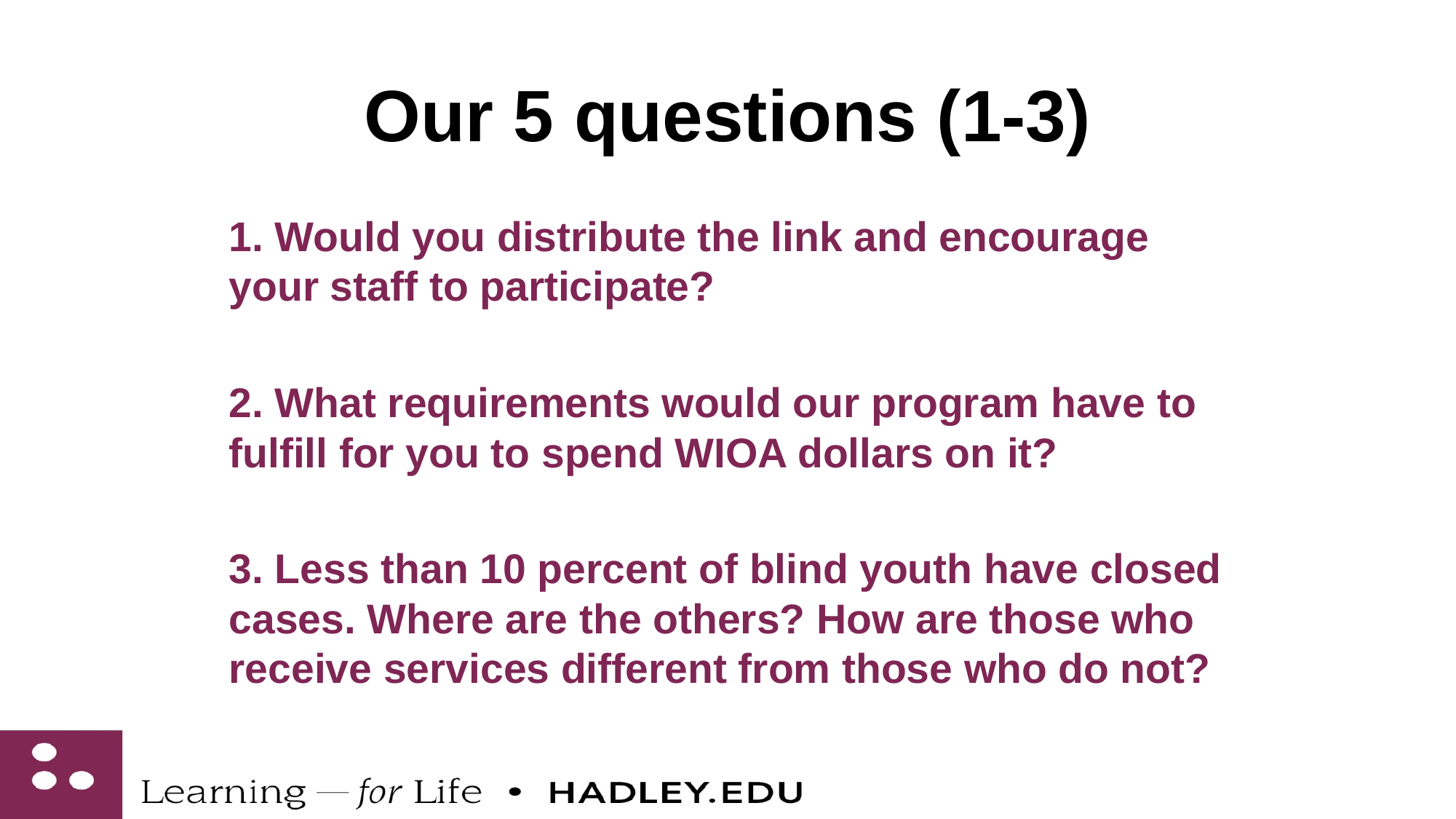

# Our 5 questions (1-3)
1. Would you distribute the link and encourage your staff to participate?

2. What requirements would our program have to fulfill for you to spend WIOA dollars on it?

3. Less than 10 percent of blind youth have closed cases. Where are the others? How are those who receive services different from those who do not?